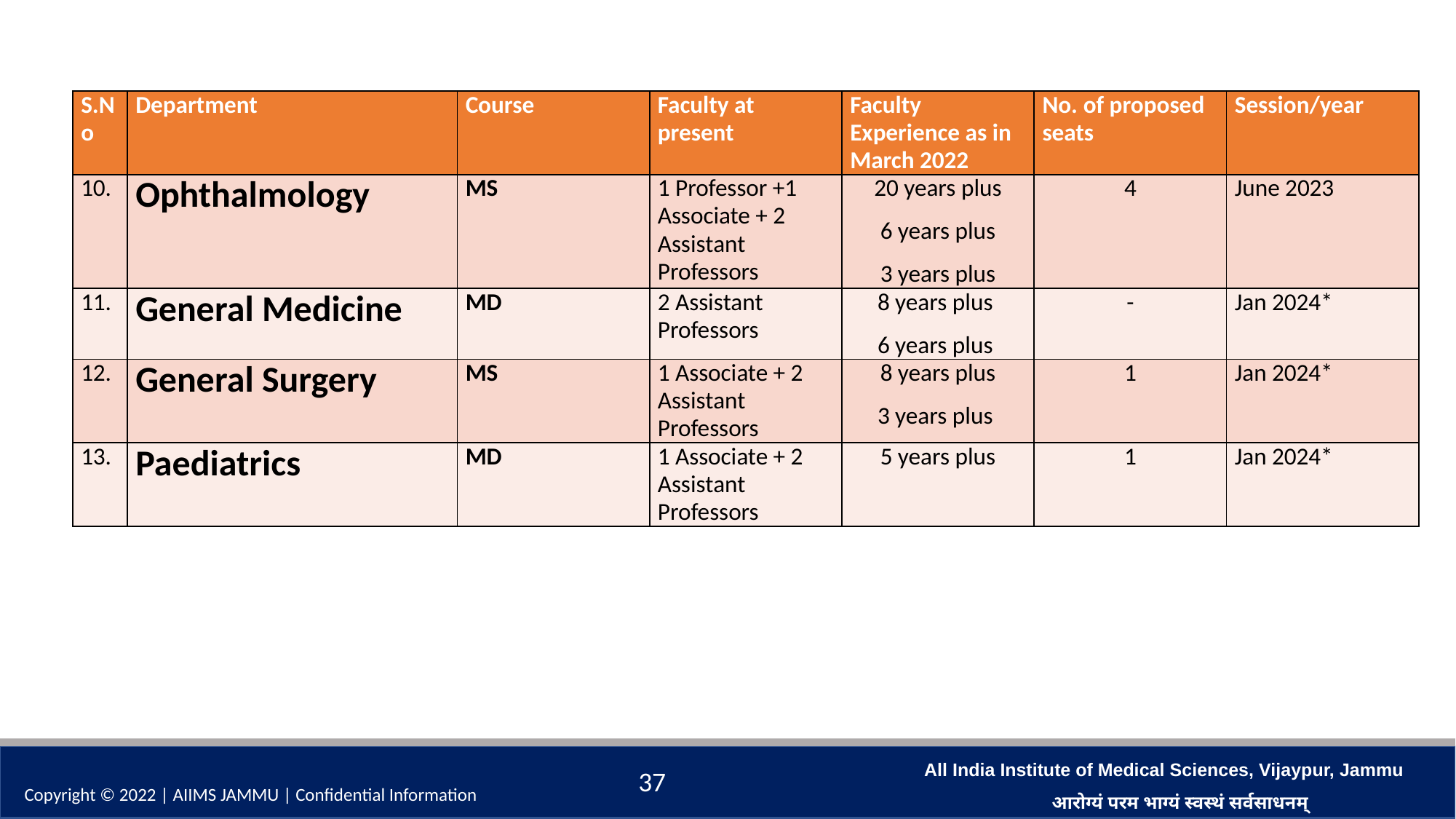

| S.No | Department | Course | Faculty at present | Faculty Experience as in March 2022 | No. of proposed seats | Session/year |
| --- | --- | --- | --- | --- | --- | --- |
| 10. | Ophthalmology | MS | 1 Professor +1 Associate + 2 Assistant Professors | 20 years plus 6 years plus 3 years plus | 4 | June 2023 |
| 11. | General Medicine | MD | 2 Assistant Professors | 8 years plus 6 years plus | - | Jan 2024\* |
| 12. | General Surgery | MS | 1 Associate + 2 Assistant Professors | 8 years plus 3 years plus | 1 | Jan 2024\* |
| 13. | Paediatrics | MD | 1 Associate + 2 Assistant Professors | 5 years plus | 1 | Jan 2024\* |